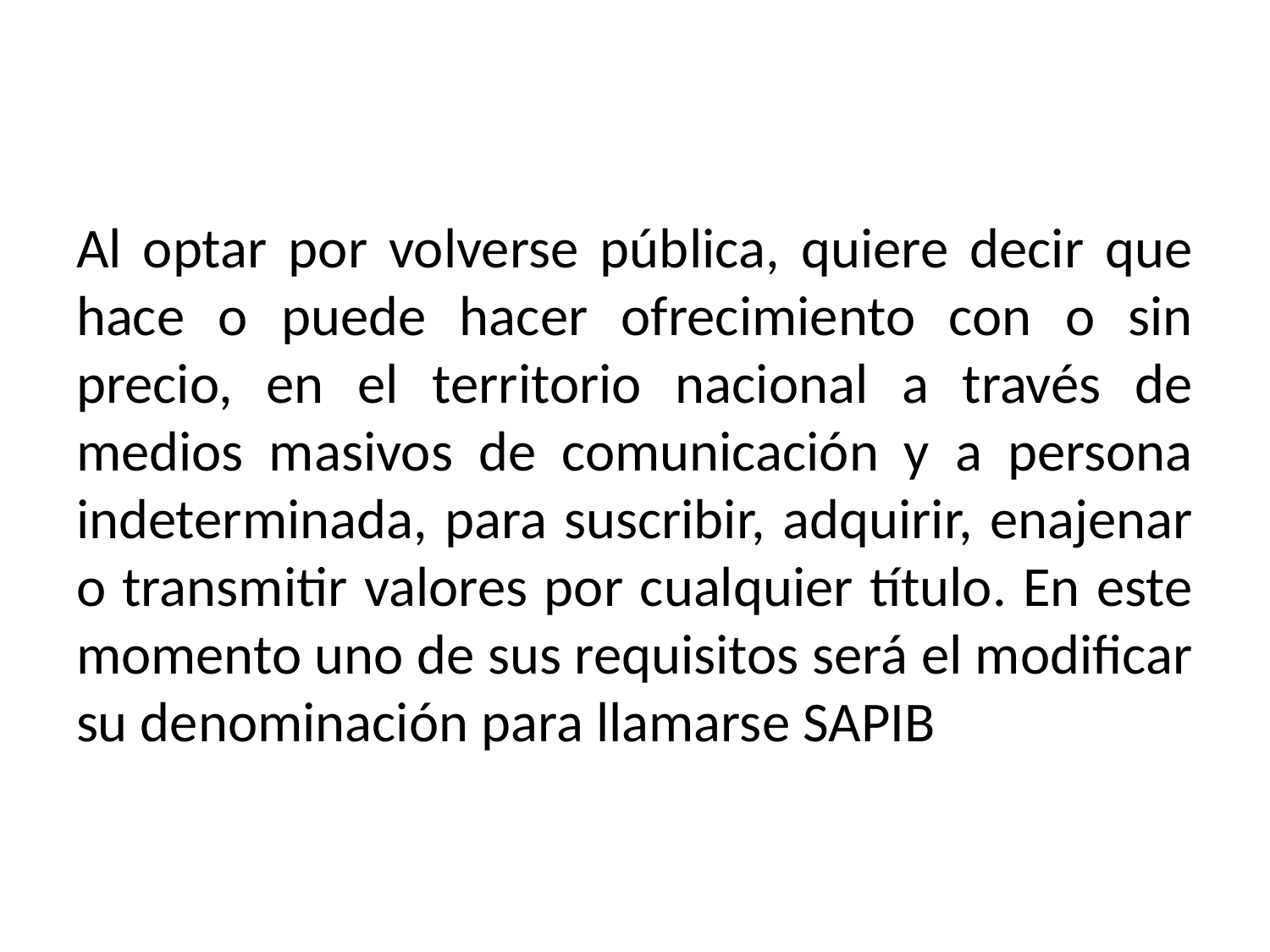

Al optar por volverse pública, quiere decir que hace o puede hacer ofrecimiento con o sin precio, en el territorio nacional a través de medios masivos de comunicación y a persona indeterminada, para suscribir, adquirir, enajenar o transmitir valores por cualquier título. En este momento uno de sus requisitos será el modificar su denominación para llamarse SAPIB